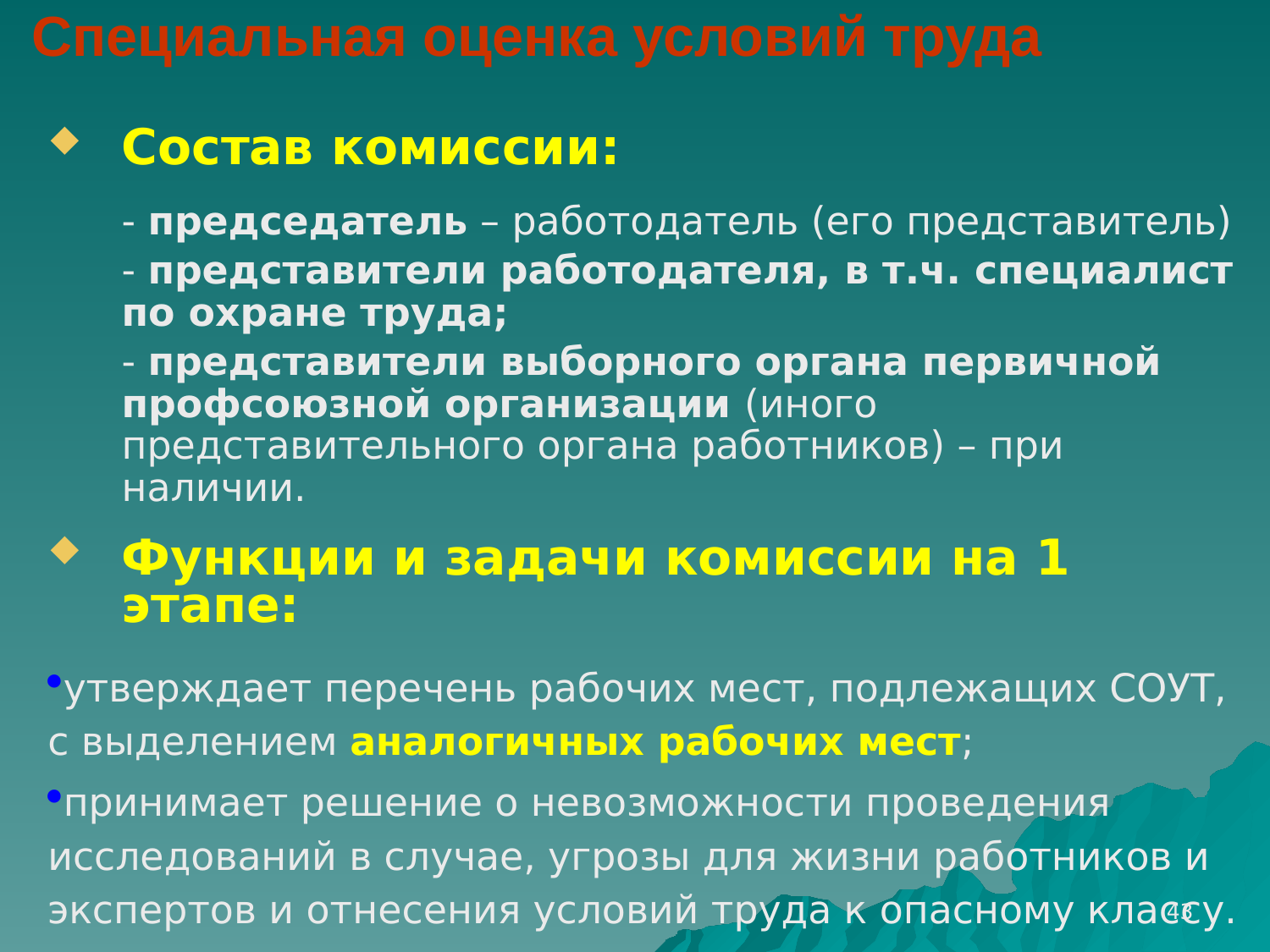

Специальная оценка условий труда

Состав комиссии:

	- председатель – работодатель (его представитель)
	- представители работодателя, в т.ч. специалист по охране труда;
	- представители выборного органа первичной профсоюзной организации (иного представительного органа работников) – при наличии.

Функции и задачи комиссии на 1 этапе:

утверждает перечень рабочих мест, подлежащих СОУТ, с выделением аналогичных рабочих мест;
принимает решение о невозможности проведения исследований в случае, угрозы для жизни работников и  экспертов и отнесения условий труда к опасному классу.

43